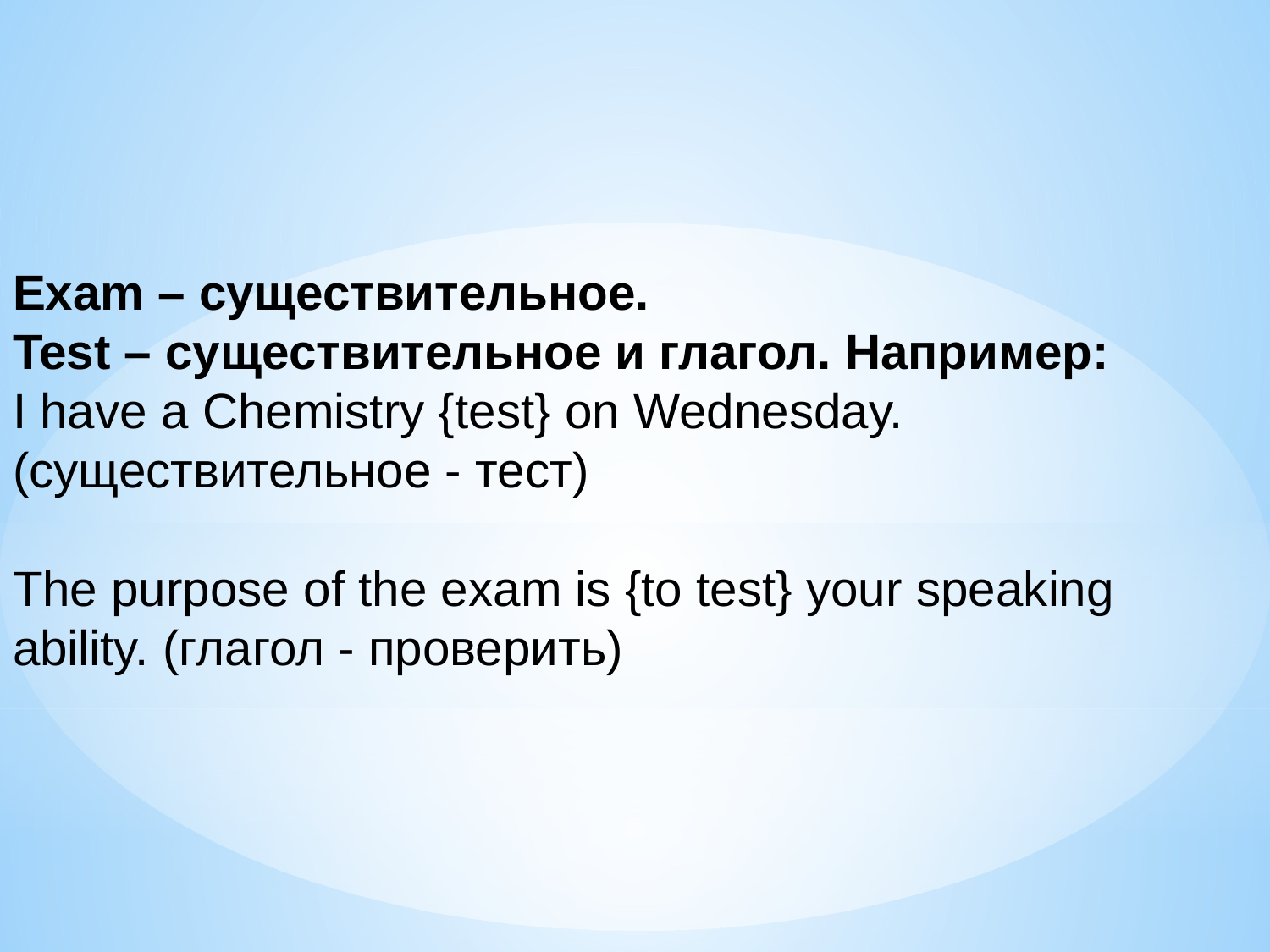

Exam – существительное.
Test – существительное и глагол. Например:
I have a Сhemistry {test} on Wednesday. (существительное - тест)
The purpose of the exam is {to test} your speaking ability. (глагол - проверить)